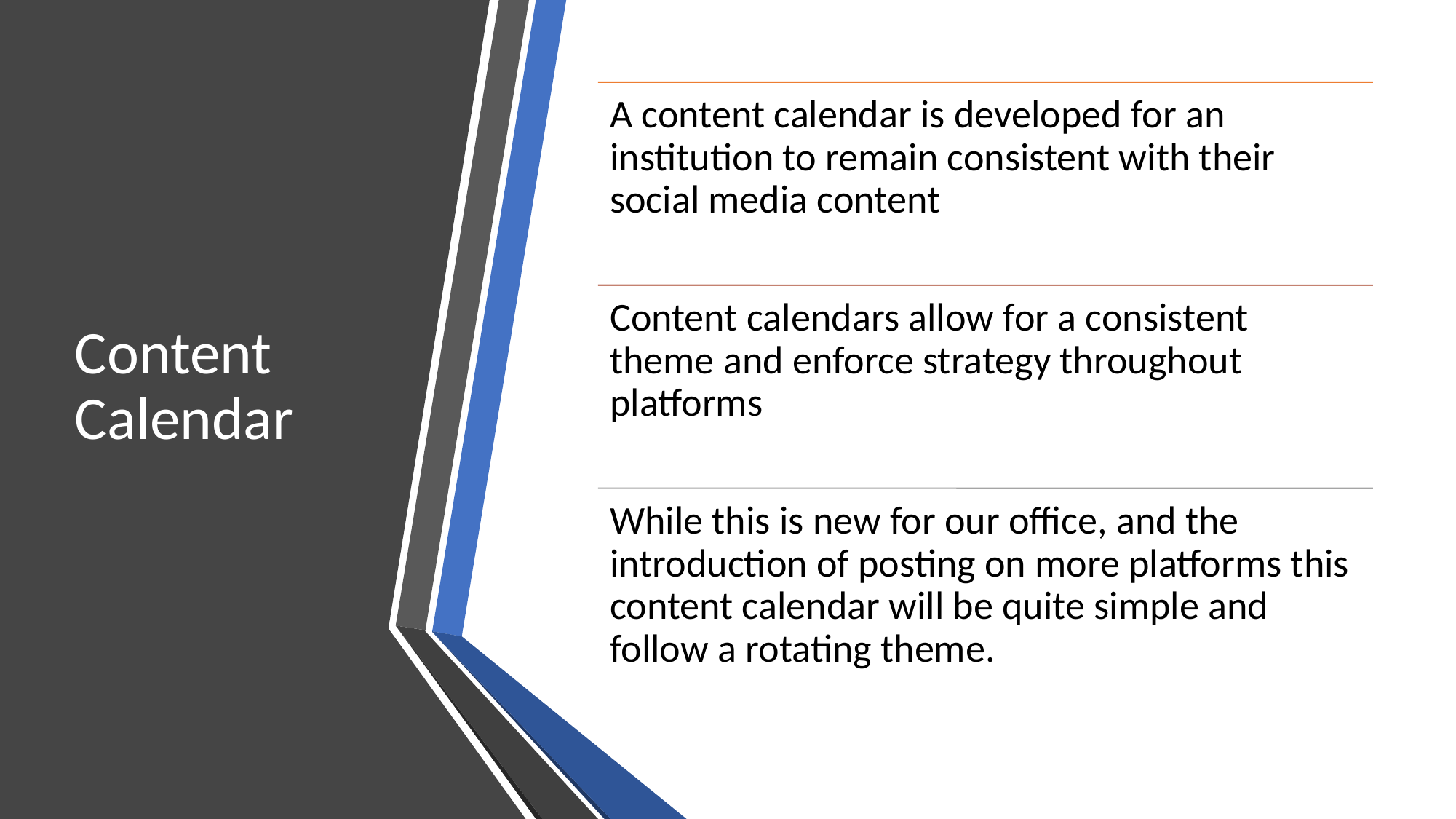

# Content Calendar
A content calendar is developed for an institution to remain consistent with their social media content
Content calendars allow for a consistent theme and enforce strategy throughout platforms
While this is new for our office, and the introduction of posting on more platforms this content calendar will be quite simple and follow a rotating theme.